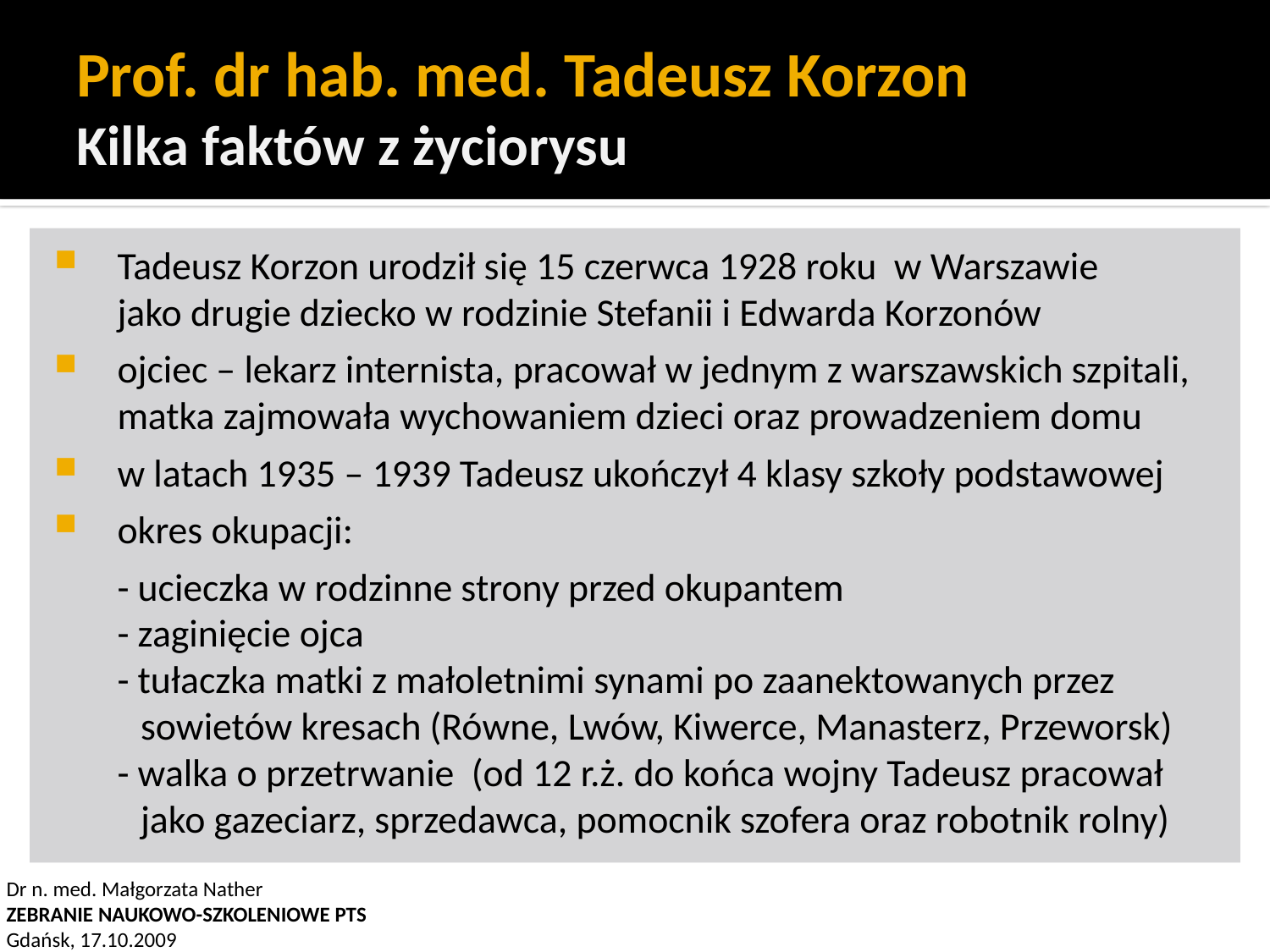

# Prof. dr hab. med. Tadeusz Korzon Kilka faktów z życiorysu
Tadeusz Korzon urodził się 15 czerwca 1928 roku  w Warszawie
	jako drugie dziecko w rodzinie Stefanii i Edwarda Korzonów
ojciec – lekarz internista, pracował w jednym z warszawskich szpitali, matka zajmowała wychowaniem dzieci oraz prowadzeniem domu
w latach 1935 – 1939 Tadeusz ukończył 4 klasy szkoły podstawowej
okres okupacji:
	- ucieczka w rodzinne strony przed okupantem
	- zaginięcie ojca
	- tułaczka matki z małoletnimi synami po zaanektowanych przez
          sowietów kresach (Równe, Lwów, Kiwerce, Manasterz, Przeworsk)
	- walka o przetrwanie  (od 12 r.ż. do końca wojny Tadeusz pracował
          jako gazeciarz, sprzedawca, pomocnik szofera oraz robotnik rolny)

Dr n. med. Małgorzata Nather
ZEBRANIE NAUKOWO-SZKOLENIOWE PTS
Gdańsk, 17.10.2009